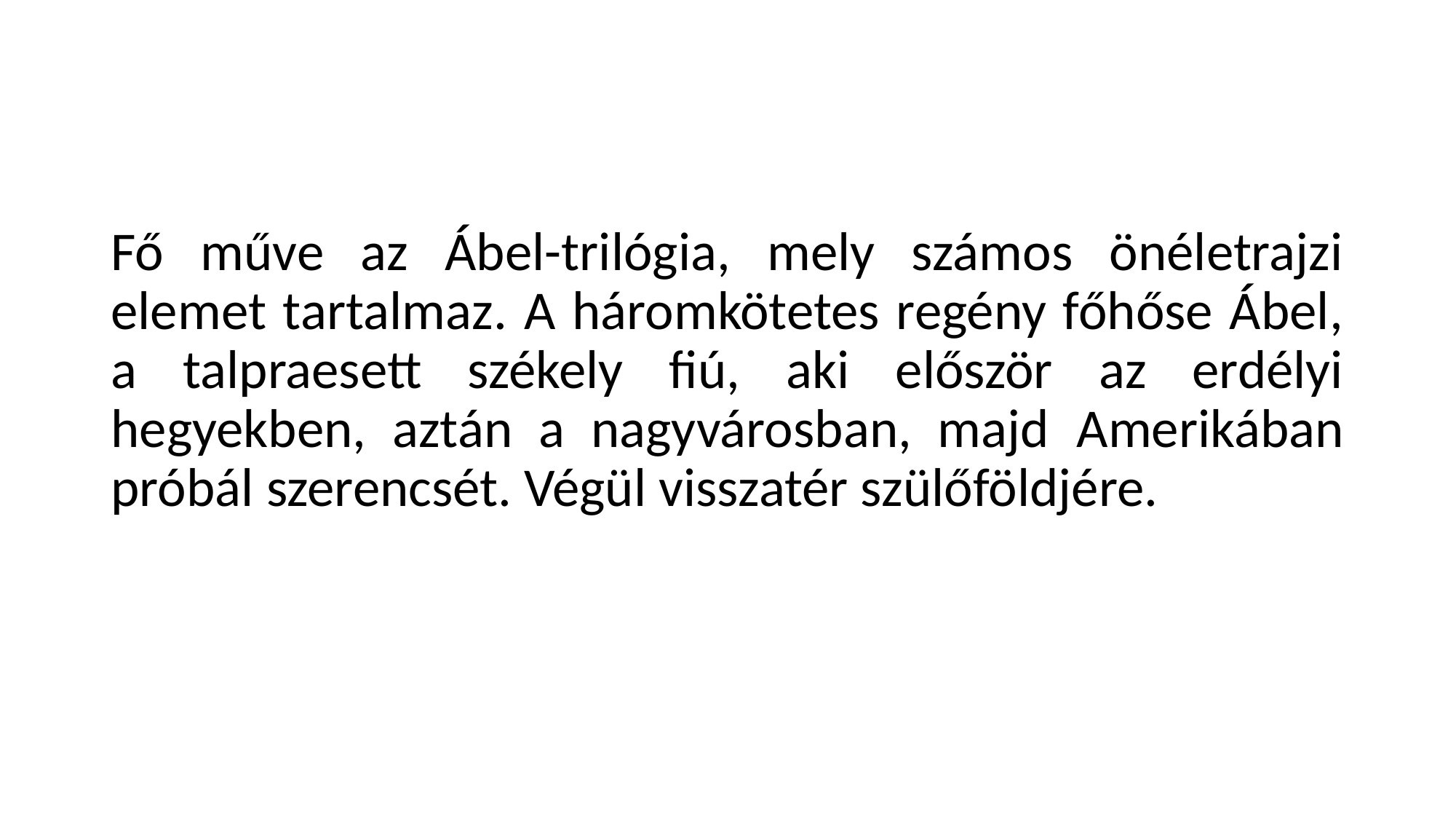

#
Fő műve az Ábel-trilógia, mely számos önéletrajzi elemet tartalmaz. A háromkötetes regény főhőse Ábel, a talpraesett székely fiú, aki először az erdélyi hegyekben, aztán a nagyvárosban, majd Amerikában próbál szerencsét. Végül visszatér szülőföldjére.